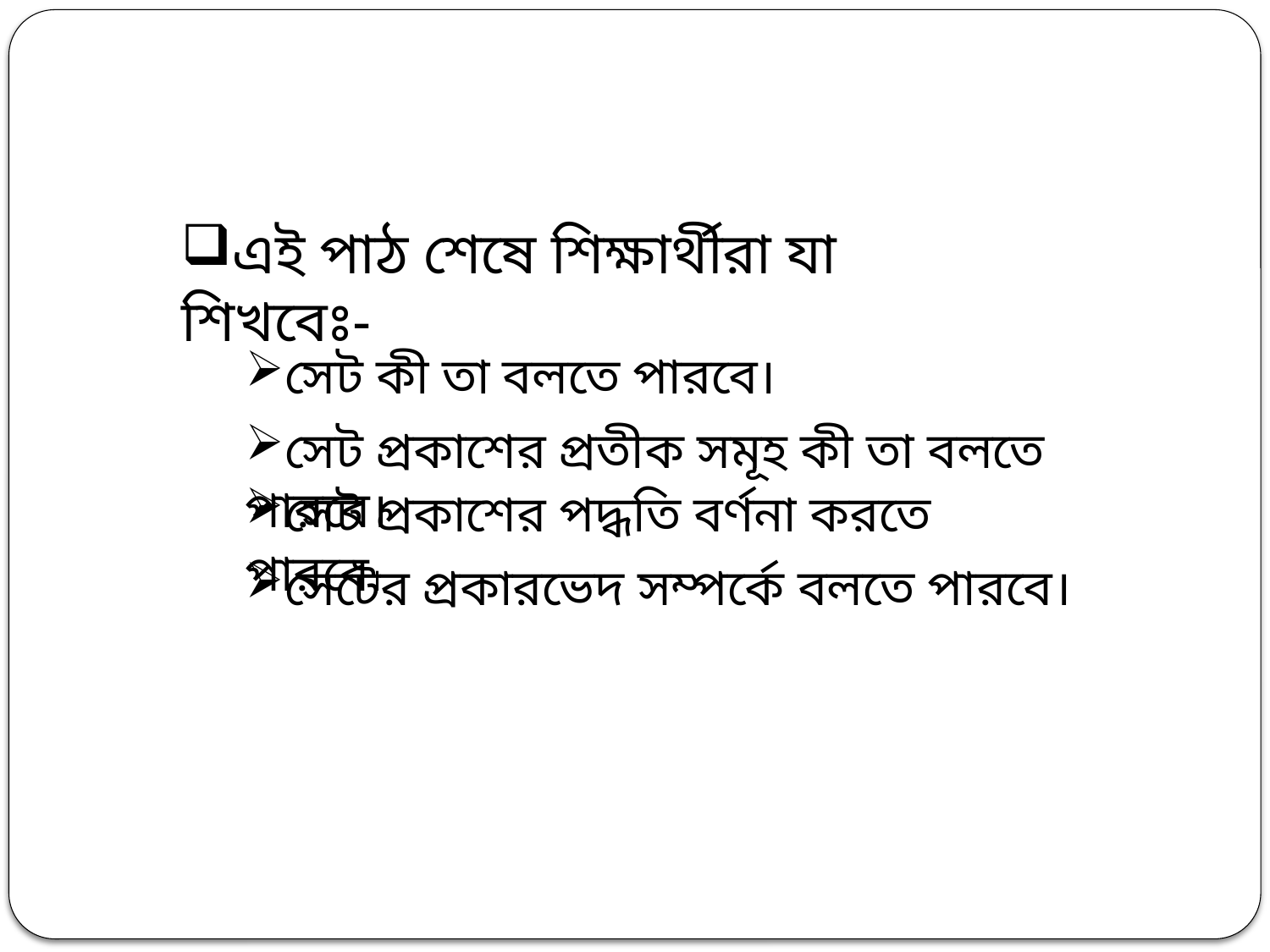

এই পাঠ শেষে শিক্ষার্থীরা যা শিখবেঃ-
সেট কী তা বলতে পারবে।
সেট প্রকাশের প্রতীক সমূহ কী তা বলতে পারবে।
সেট প্রকাশের পদ্ধতি বর্ণনা করতে পারবে।
সেটের প্রকারভেদ সম্পর্কে বলতে পারবে।